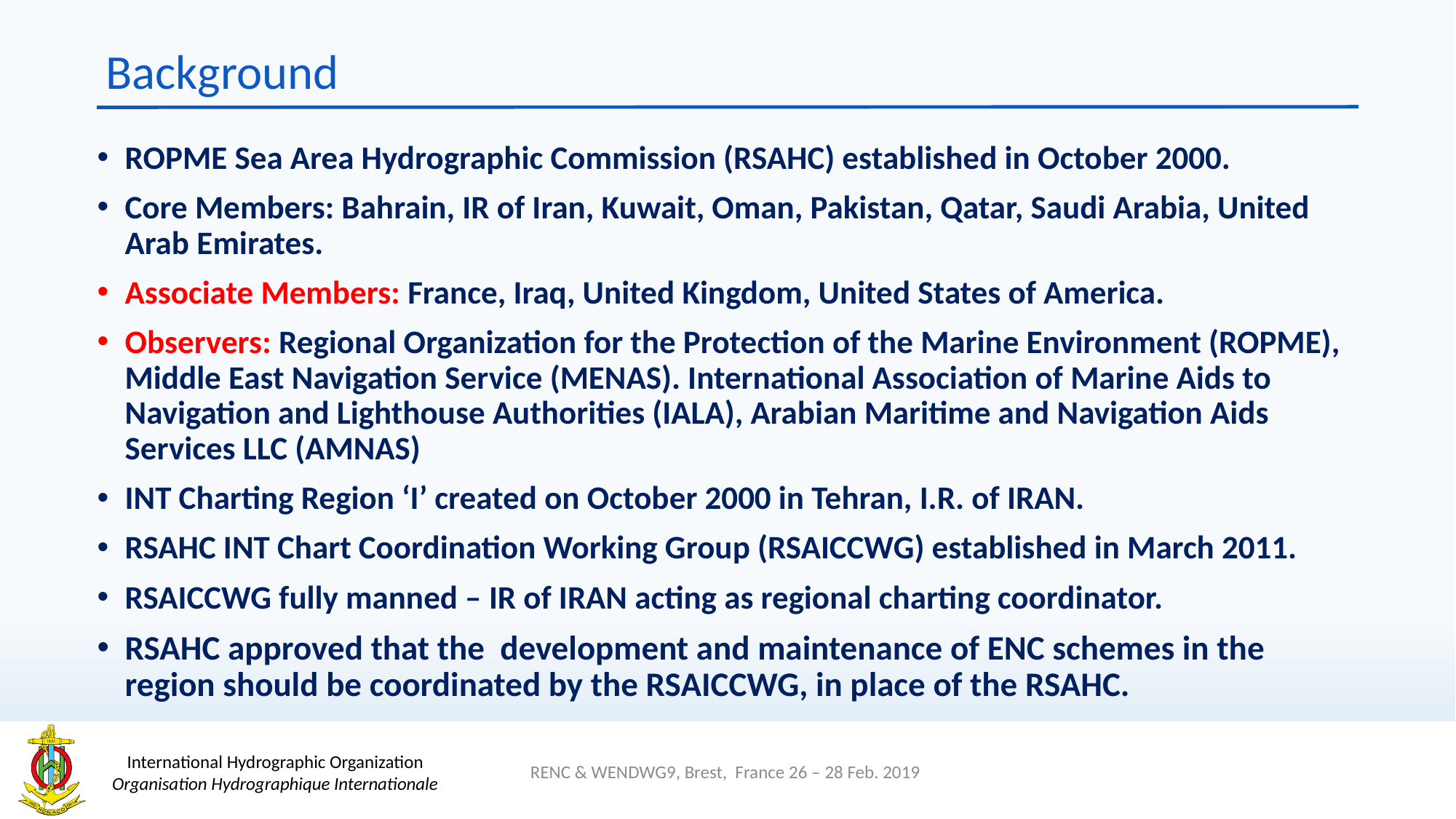

# Background
ROPME Sea Area Hydrographic Commission (RSAHC) established in October 2000.
Core Members: Bahrain, IR of Iran, Kuwait, Oman, Pakistan, Qatar, Saudi Arabia, United Arab Emirates.
Associate Members: France, Iraq, United Kingdom, United States of America.
Observers: Regional Organization for the Protection of the Marine Environment (ROPME), Middle East Navigation Service (MENAS). International Association of Marine Aids to Navigation and Lighthouse Authorities (IALA), Arabian Maritime and Navigation Aids Services LLC (AMNAS)
INT Charting Region ‘I’ created on October 2000 in Tehran, I.R. of IRAN.
RSAHC INT Chart Coordination Working Group (RSAICCWG) established in March 2011.
RSAICCWG fully manned – IR of IRAN acting as regional charting coordinator.
RSAHC approved that the  development and maintenance of ENC schemes in the region should be coordinated by the RSAICCWG, in place of the RSAHC.

RENC & WENDWG9, Brest,  France 26 – 28 Feb. 2019